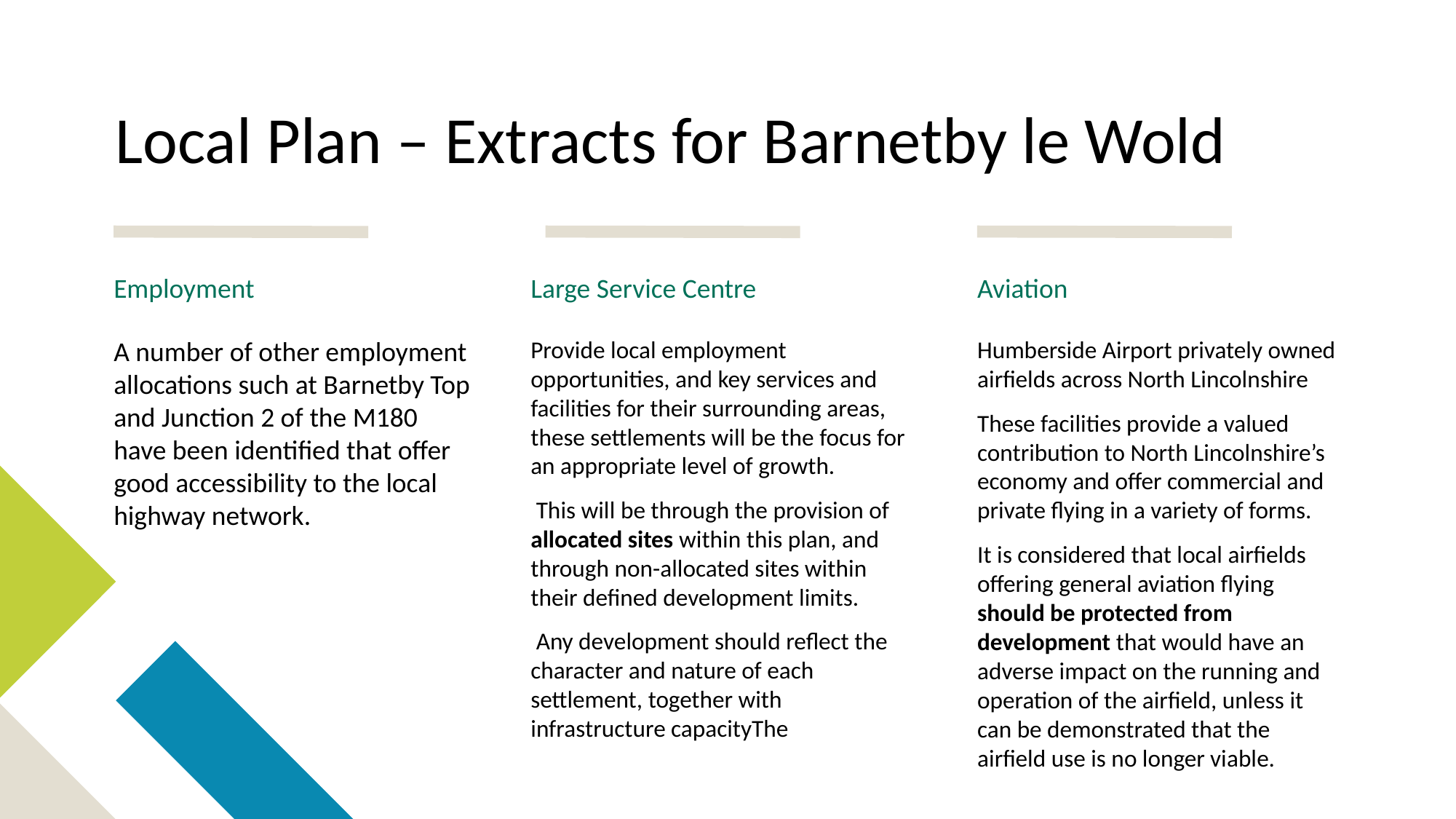

# Local Plan – Extracts for Barnetby le Wold
Employment
Large Service Centre
Aviation
Provide local employment opportunities, and key services and facilities for their surrounding areas, these settlements will be the focus for an appropriate level of growth.
 This will be through the provision of allocated sites within this plan, and through non-allocated sites within their defined development limits.
 Any development should reflect the character and nature of each settlement, together with infrastructure capacityThe
A number of other employment allocations such at Barnetby Top and Junction 2 of the M180 have been identified that offer good accessibility to the local highway network.
Humberside Airport privately owned airfields across North Lincolnshire
These facilities provide a valued contribution to North Lincolnshire’s economy and offer commercial and private flying in a variety of forms.
It is considered that local airfields offering general aviation flying should be protected from development that would have an adverse impact on the running and operation of the airfield, unless it can be demonstrated that the airfield use is no longer viable.
Annual Review
10